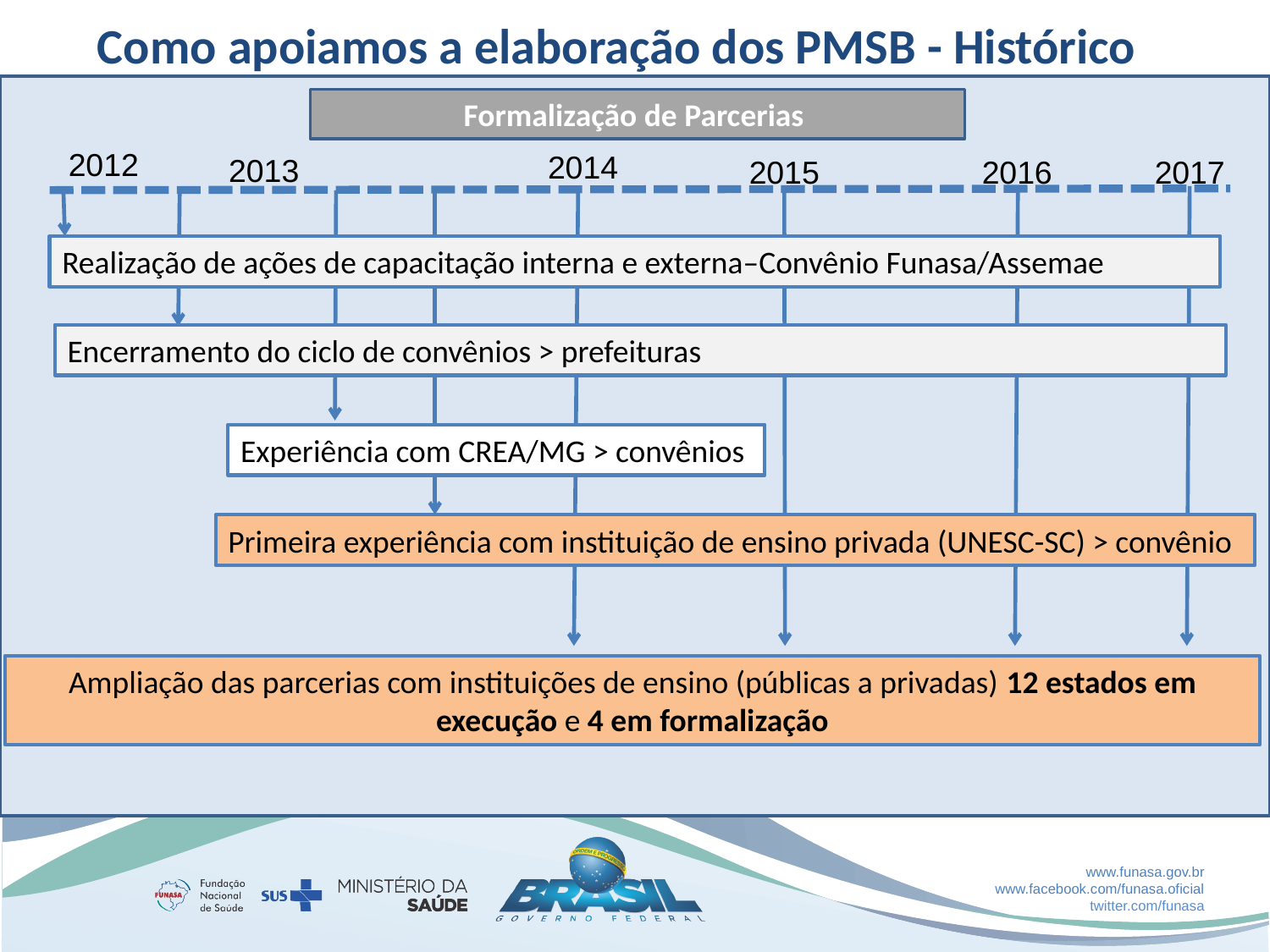

Como apoiamos a elaboração dos PMSB - Histórico

Formalização de Parcerias
2012
2014
2013
2015
2016
2017
Realização de ações de capacitação interna e externa–Convênio Funasa/Assemae
Encerramento do ciclo de convênios > prefeituras
Experiência com CREA/MG > convênios
Primeira experiência com instituição de ensino privada (UNESC-SC) > convênio
Ampliação das parcerias com instituições de ensino (públicas a privadas) 12 estados em execução e 4 em formalização